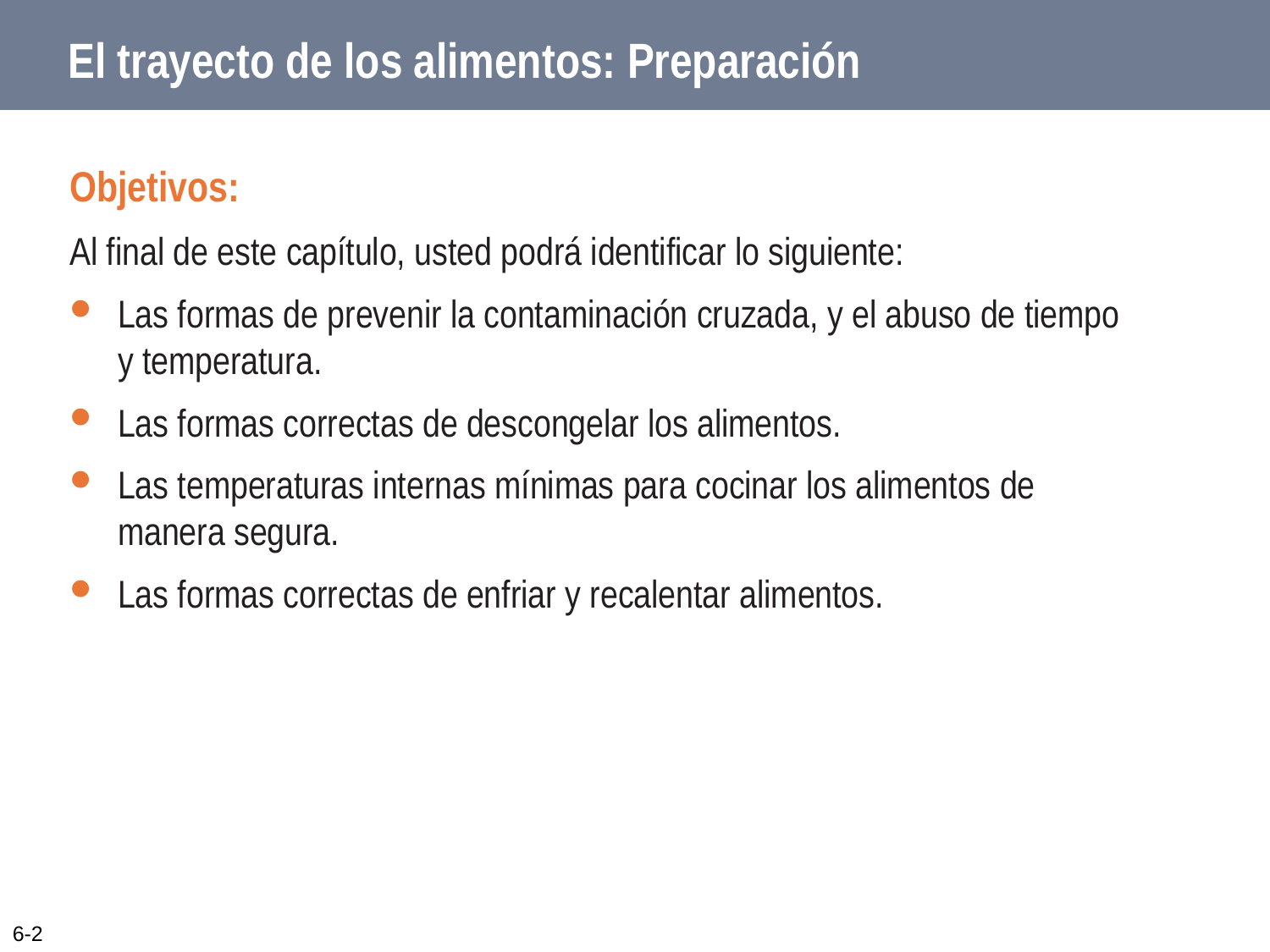

# El trayecto de los alimentos: Preparación
Objetivos:
Al final de este capítulo, usted podrá identificar lo siguiente:
Las formas de prevenir la contaminación cruzada, y el abuso de tiempo y temperatura.
Las formas correctas de descongelar los alimentos.
Las temperaturas internas mínimas para cocinar los alimentos de manera segura.
Las formas correctas de enfriar y recalentar alimentos.
6-2